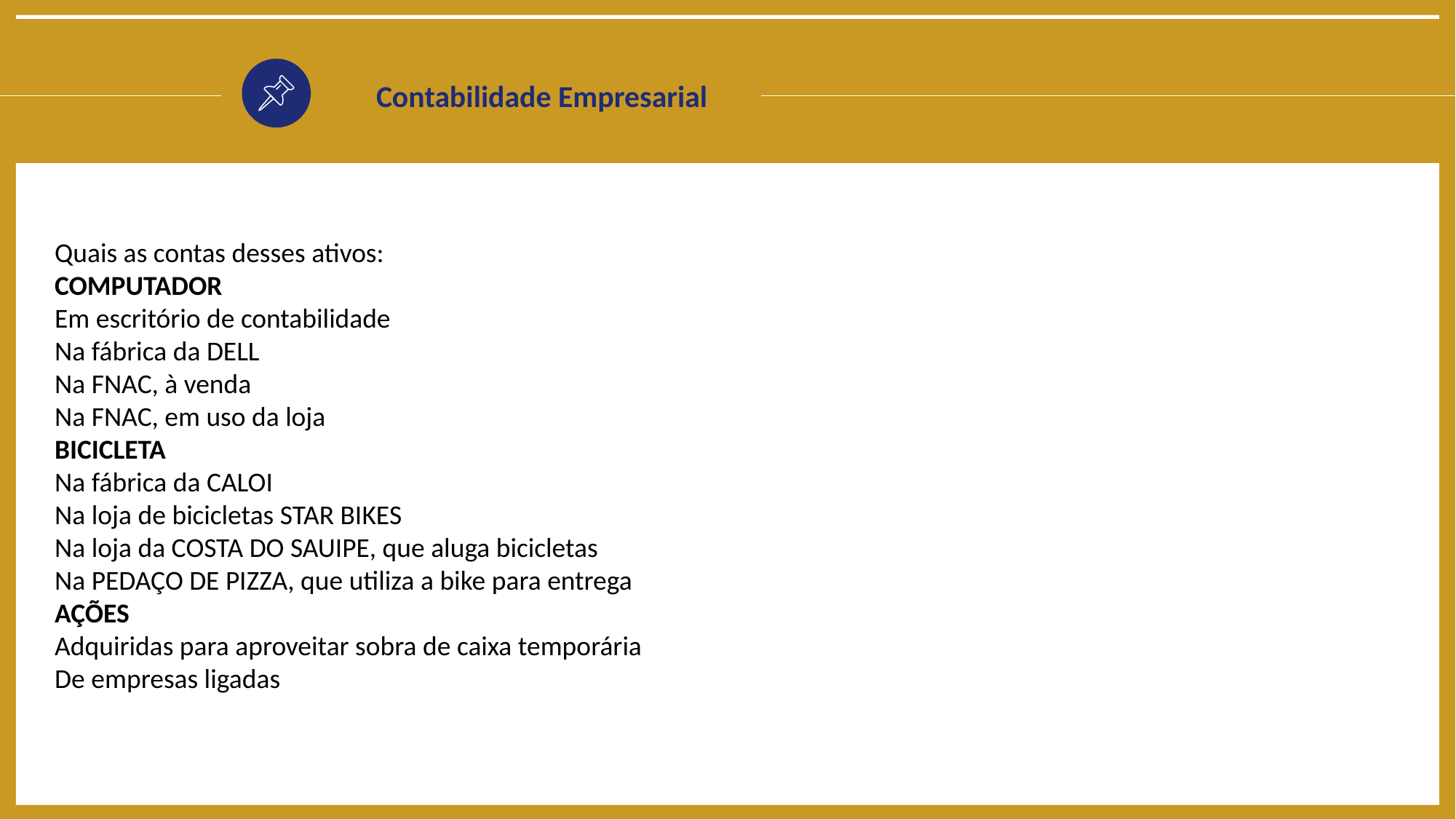

Contabilidade Empresarial
Quais as contas desses ativos:
COMPUTADOR
Em escritório de contabilidade
Na fábrica da DELL
Na FNAC, à venda
Na FNAC, em uso da loja
BICICLETA
Na fábrica da CALOI
Na loja de bicicletas STAR BIKES
Na loja da COSTA DO SAUIPE, que aluga bicicletas
Na PEDAÇO DE PIZZA, que utiliza a bike para entrega
AÇÕES
Adquiridas para aproveitar sobra de caixa temporária
De empresas ligadas